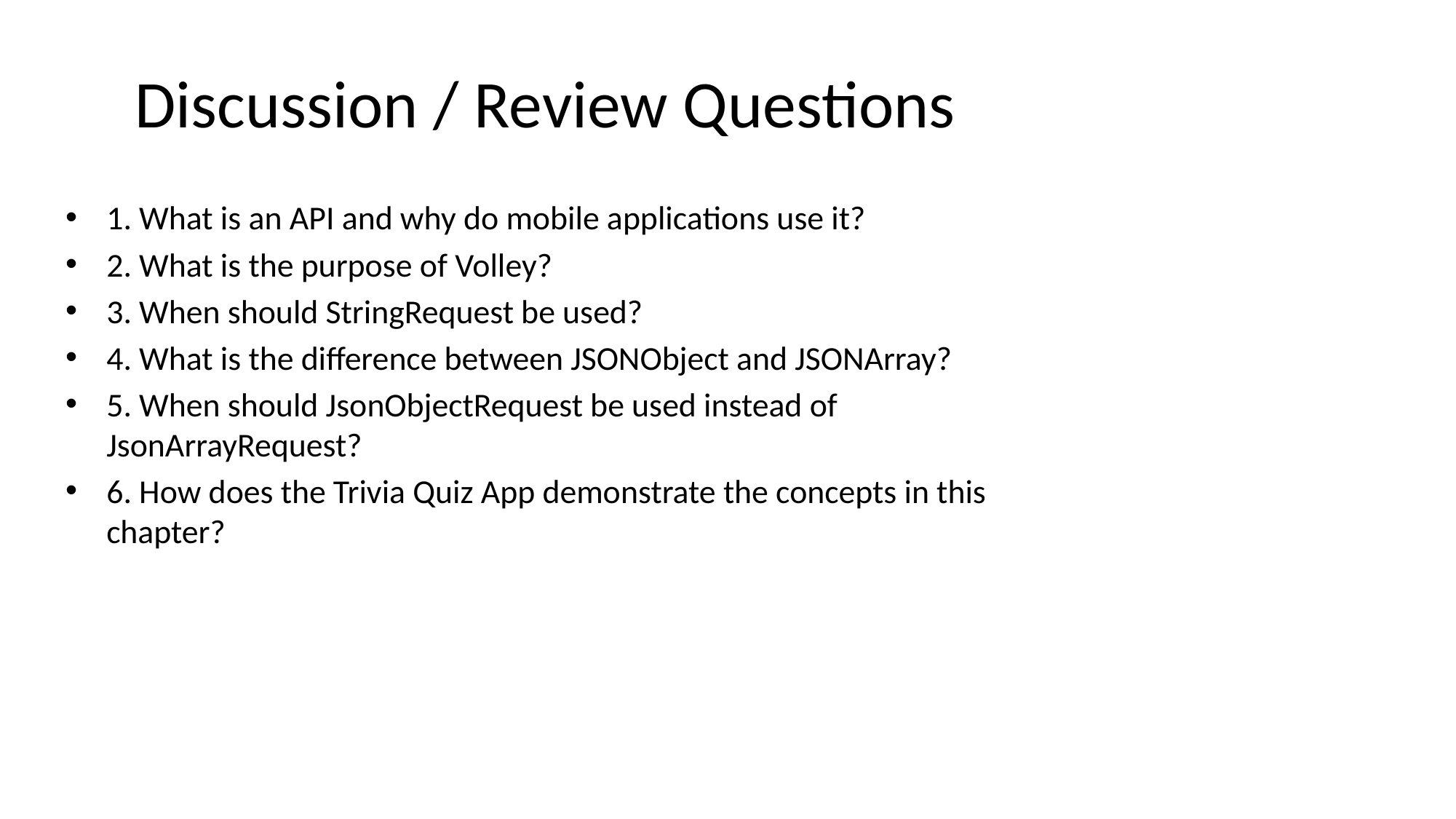

# Discussion / Review Questions
1. What is an API and why do mobile applications use it?
2. What is the purpose of Volley?
3. When should StringRequest be used?
4. What is the difference between JSONObject and JSONArray?
5. When should JsonObjectRequest be used instead of JsonArrayRequest?
6. How does the Trivia Quiz App demonstrate the concepts in this chapter?